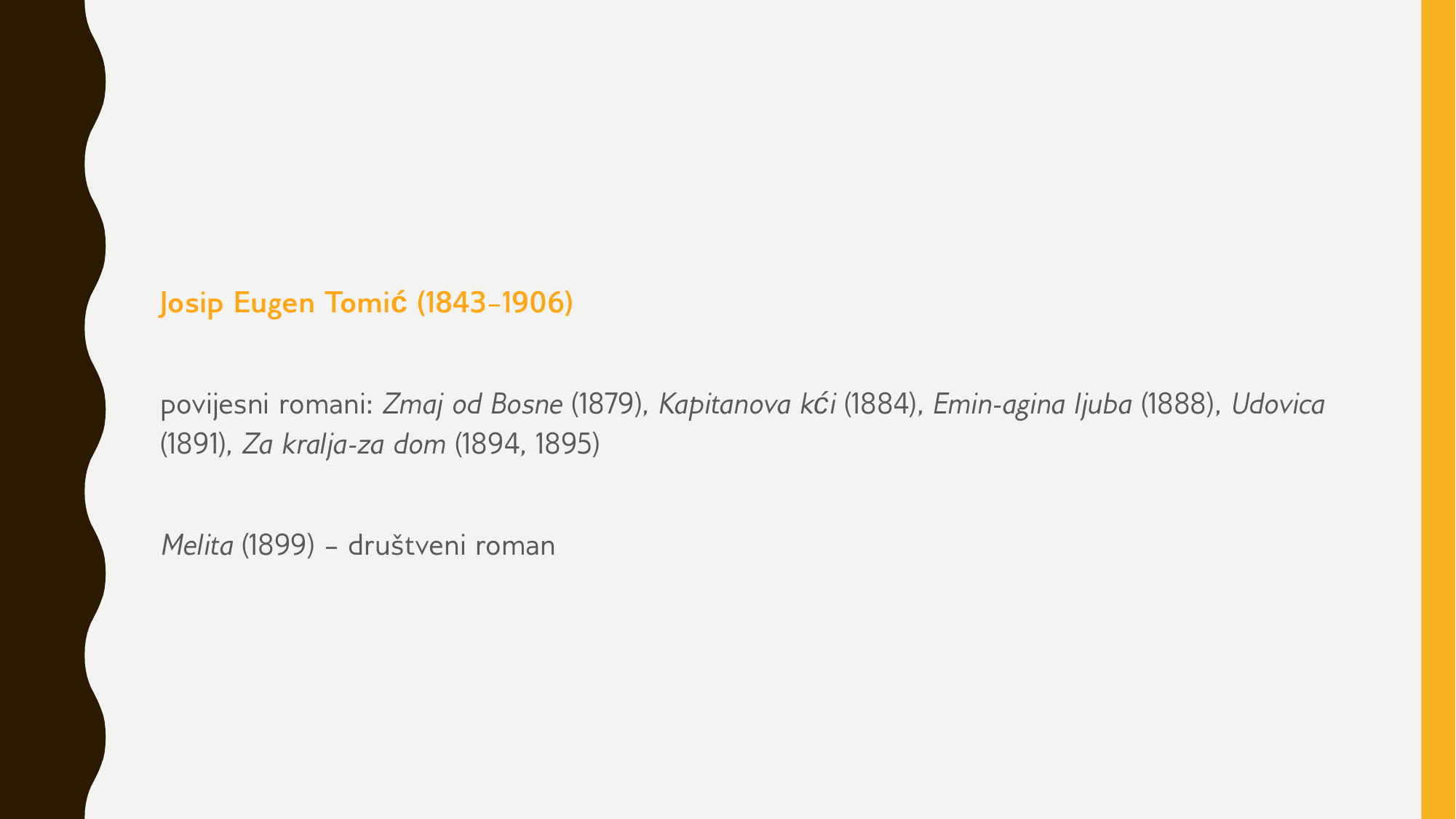

#
Josip Eugen Tomić (1843–1906)

povijesni romani: Zmaj od Bosne (1879), Kapitanova kći (1884), Emin-agina ljuba (1888), Udovica (1891), Za kralja-za dom (1894, 1895)

Melita (1899) – društveni roman